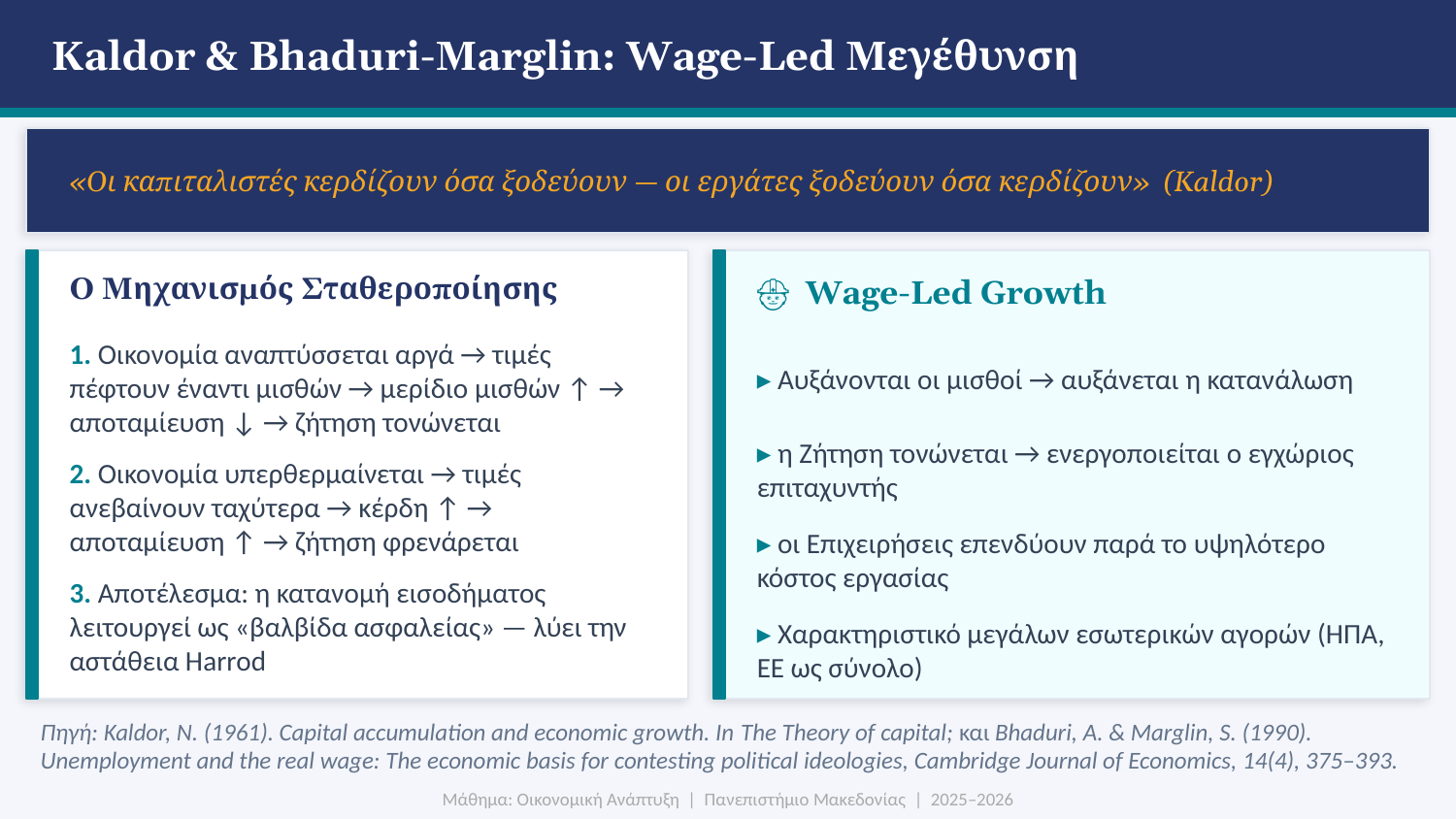

Kaldor & Bhaduri-Marglin: Wage-Led Μεγέθυνση

«Οι καπιταλιστές κερδίζουν όσα ξοδεύουν — οι εργάτες ξοδεύουν όσα κερδίζουν»  (Kaldor)

Ο Μηχανισμός Σταθεροποίησης
👷  Wage-Led Growth
1. Οικονομία αναπτύσσεται αργά → τιμές πέφτουν έναντι μισθών → μερίδιο μισθών ↑ → αποταμίευση ↓ → ζήτηση τονώνεται
▸ Αυξάνονται οι μισθοί → αυξάνεται η κατανάλωση
▸ η Ζήτηση τονώνεται → ενεργοποιείται ο εγχώριος επιταχυντής
2. Οικονομία υπερθερμαίνεται → τιμές ανεβαίνουν ταχύτερα → κέρδη ↑ → αποταμίευση ↑ → ζήτηση φρενάρεται
▸ οι Επιχειρήσεις επενδύουν παρά το υψηλότερο κόστος εργασίας
3. Αποτέλεσμα: η κατανομή εισοδήματος λειτουργεί ως «βαλβίδα ασφαλείας» — λύει την αστάθεια Harrod
▸ Χαρακτηριστικό μεγάλων εσωτερικών αγορών (ΗΠΑ, ΕΕ ως σύνολο)
Πηγή: Kaldor, N. (1961). Capital accumulation and economic growth. In The Theory of capital; και Bhaduri, A. & Marglin, S. (1990). Unemployment and the real wage: The economic basis for contesting political ideologies, Cambridge Journal of Economics, 14(4), 375–393.
Μάθημα: Οικονομική Ανάπτυξη  |  Πανεπιστήμιο Μακεδονίας  |  2025–2026